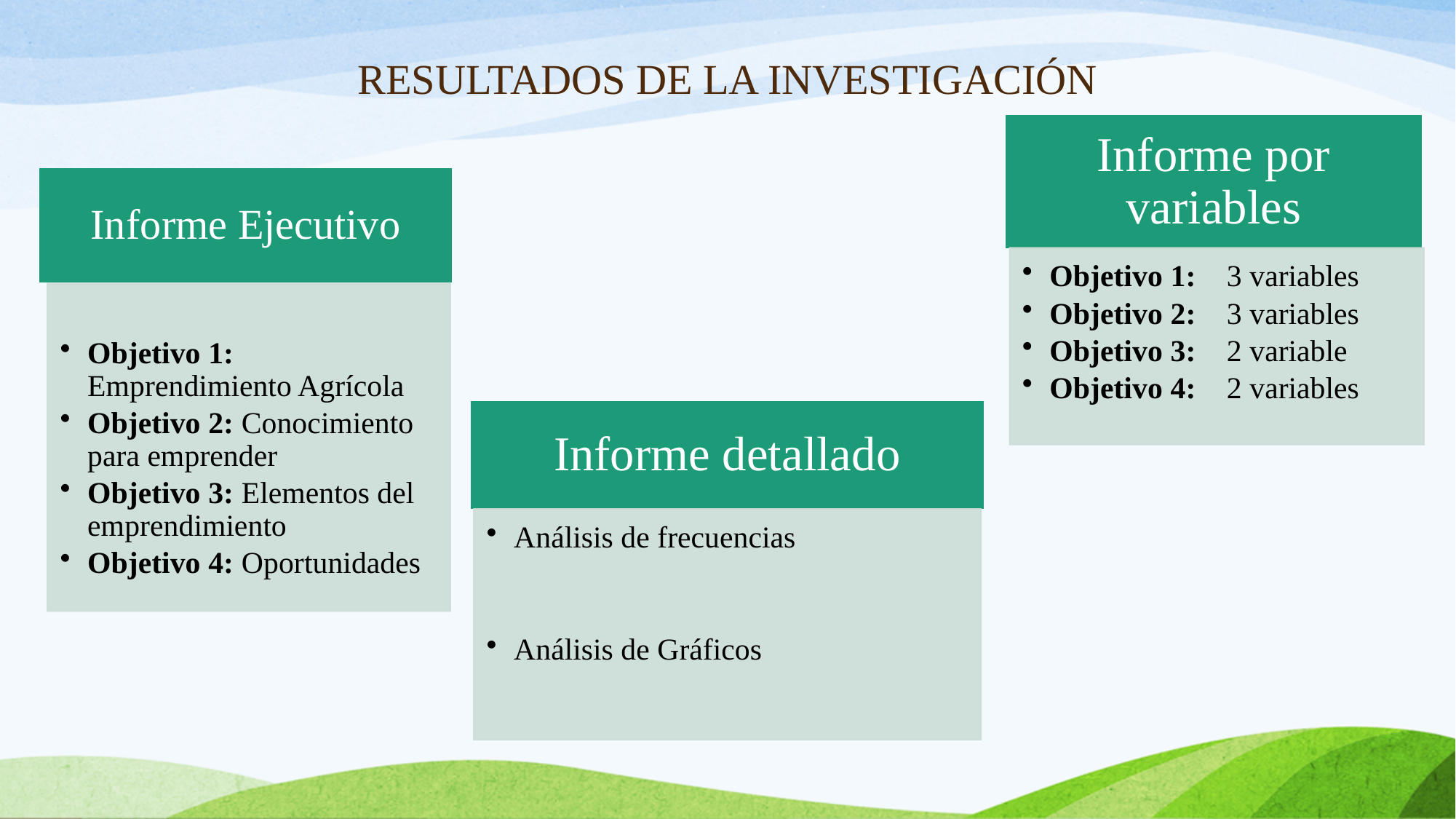

# RESULTADOS DE LA INVESTIGACIÓN
Informe Ejecutivo

Objetivo 1: Emprendimiento Agrícola
Objetivo 2: Conocimiento para emprender
Objetivo 3: Elementos del emprendimiento
Objetivo 4: Oportunidades
Informe por variables
Objetivo 1:    3 variables
Objetivo 2:    3 variables
Objetivo 3:    2 variable
Objetivo 4:    2 variables
Informe detallado
Análisis de frecuencias

Análisis de Gráficos